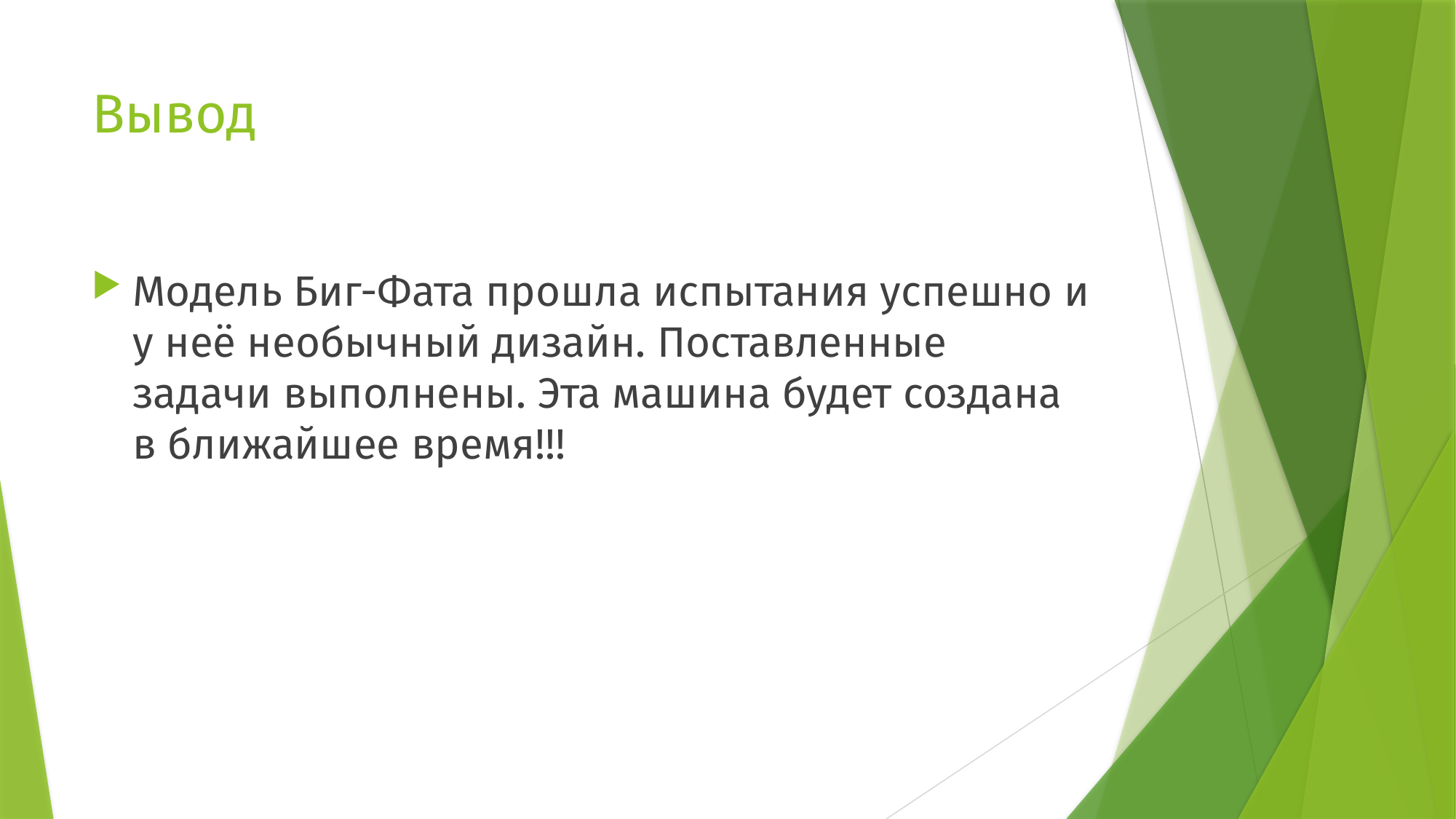

# Вывод
Модель Биг-Фата прошла испытания успешно и у неё необычный дизайн. Поставленные задачи выполнены. Эта машина будет создана в ближайшее время!!!